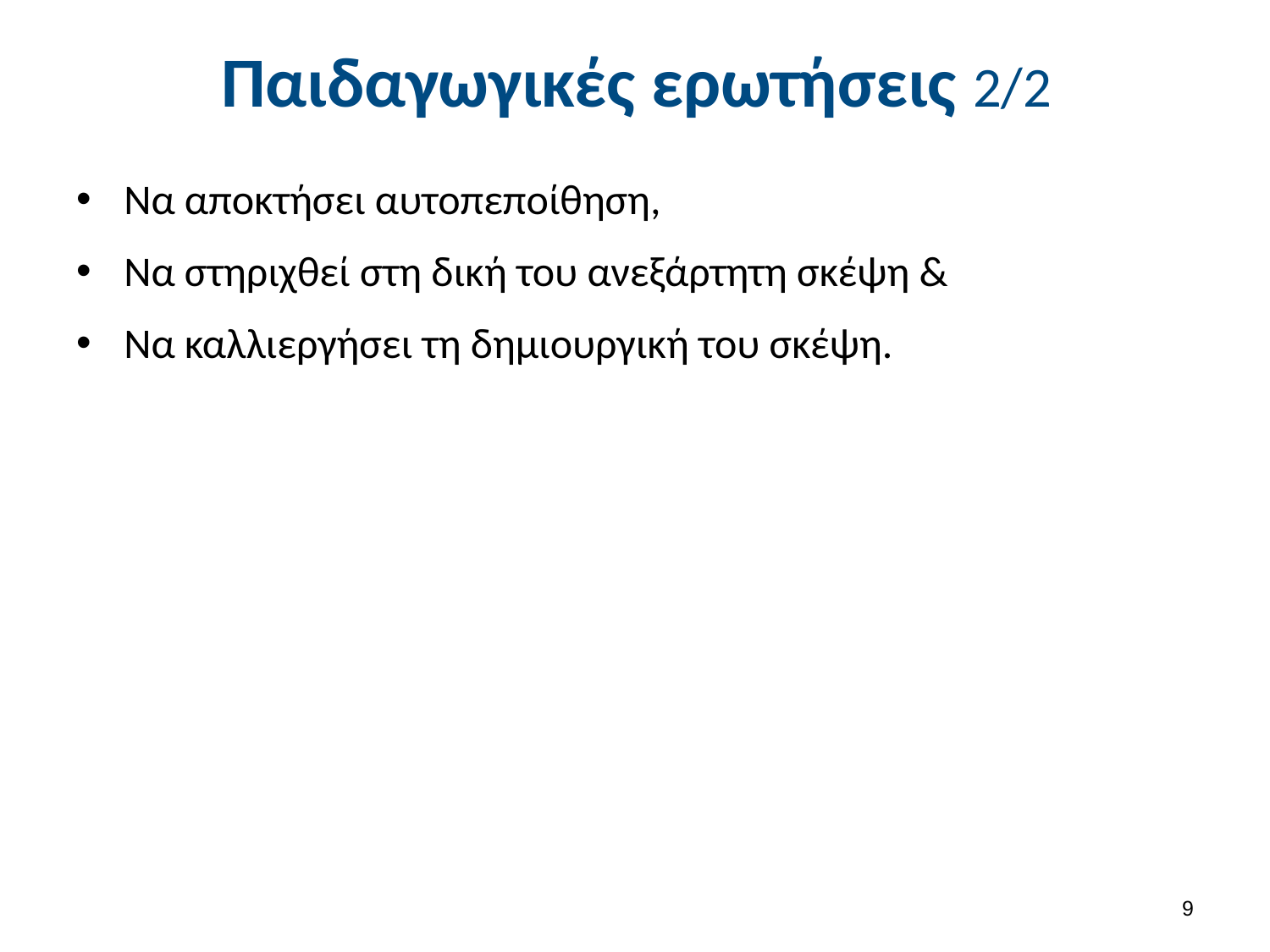

# Παιδαγωγικές ερωτήσεις 2/2
Να αποκτήσει αυτοπεποίθηση,
Να στηριχθεί στη δική του ανεξάρτητη σκέψη &
Να καλλιεργήσει τη δημιουργική του σκέψη.

9